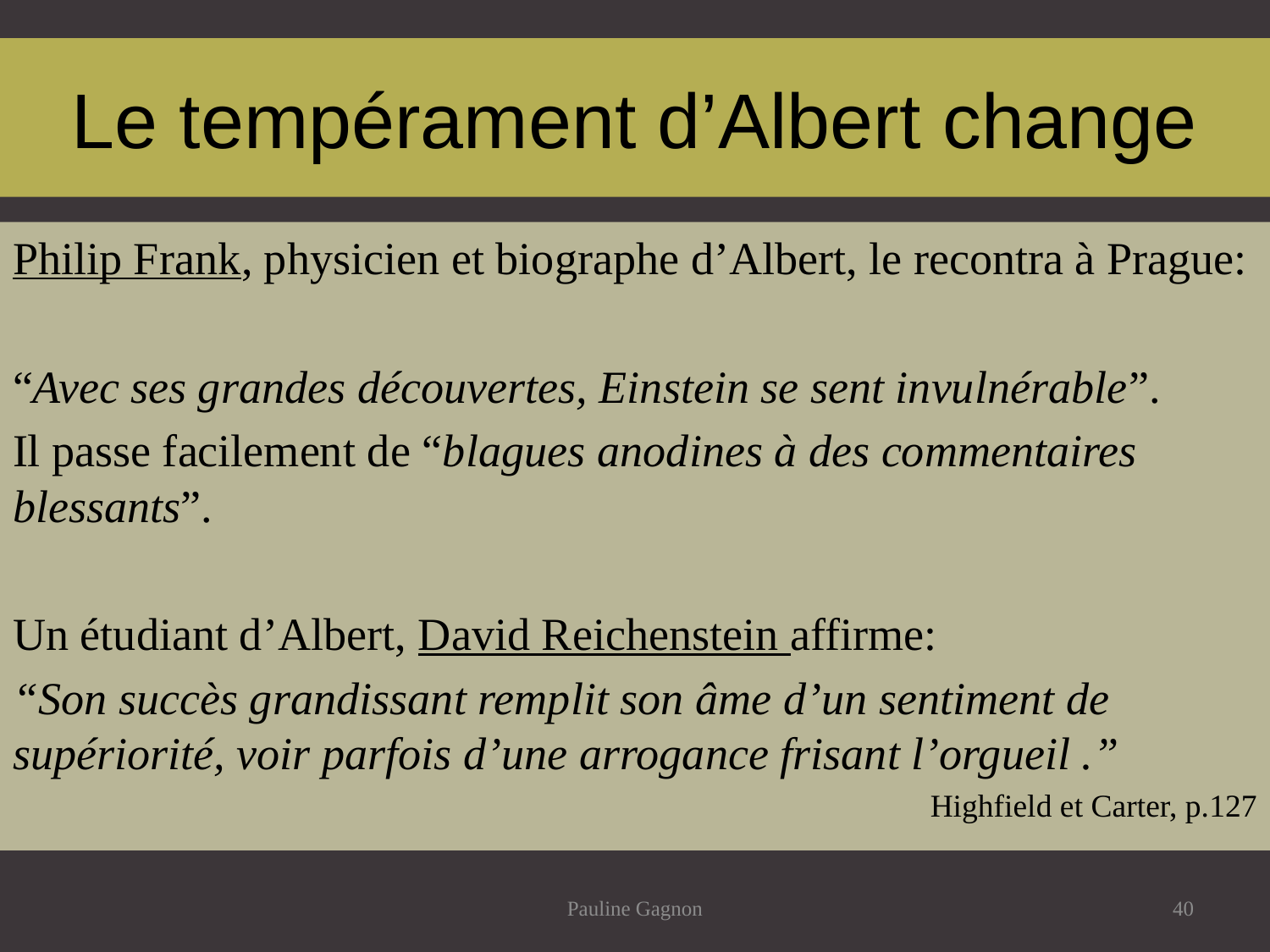

# Le tempérament d’Albert change
Philip Frank, physicien et biographe d’Albert, le recontra à Prague:

“Avec ses grandes découvertes, Einstein se sent invulnérable”.
Il passe facilement de “blagues anodines à des commentaires blessants”.

Un étudiant d’Albert, David Reichenstein affirme:
“Son succès grandissant remplit son âme d’un sentiment de supériorité, voir parfois d’une arrogance frisant l’orgueil .”
Highfield et Carter, p.127

Pauline Gagnon
40